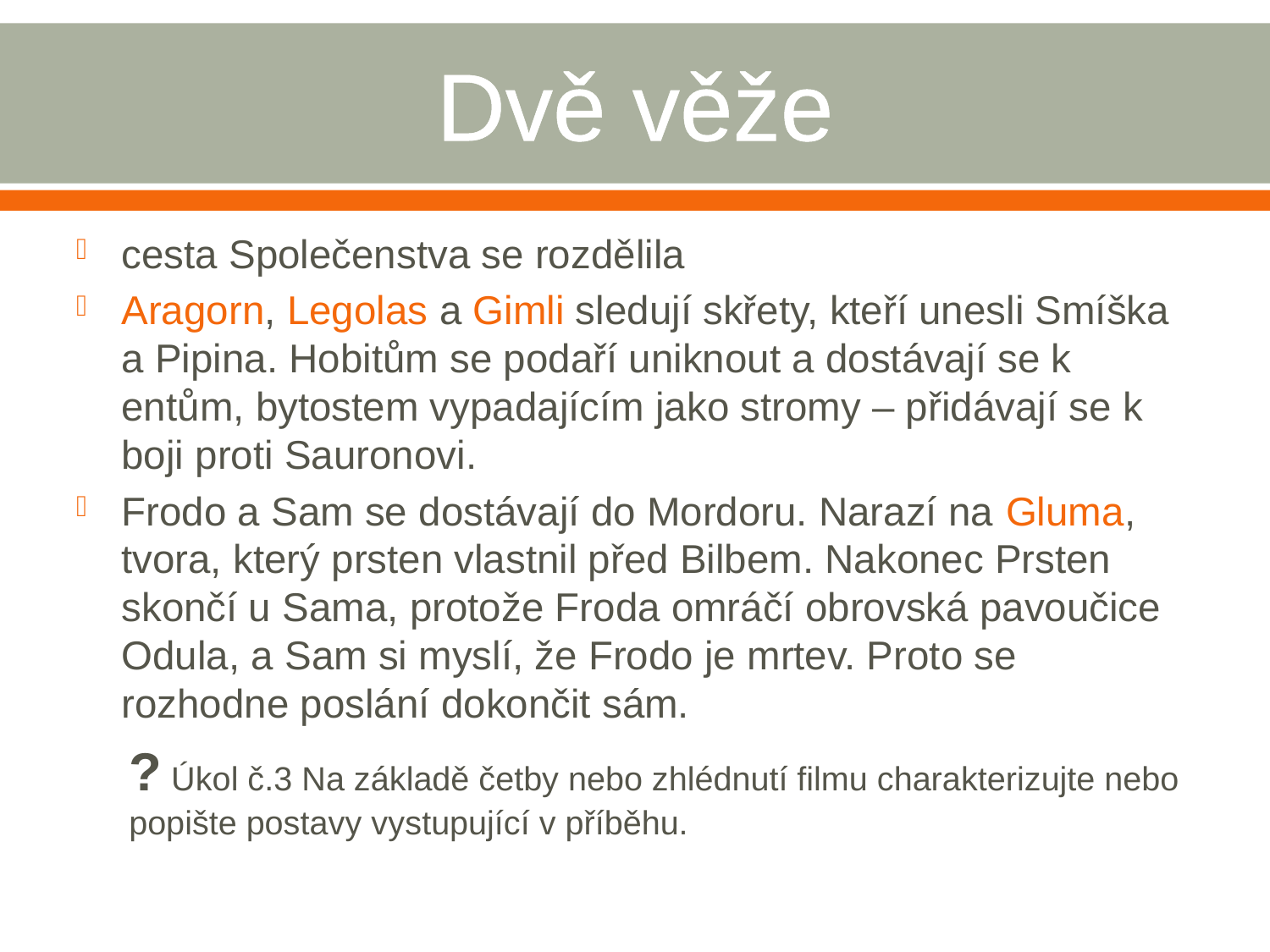

# Dvě věže
cesta Společenstva se rozdělila
Aragorn, Legolas a Gimli sledují skřety, kteří unesli Smíška a Pipina. Hobitům se podaří uniknout a dostávají se k entům, bytostem vypadajícím jako stromy – přidávají se k boji proti Sauronovi.
Frodo a Sam se dostávají do Mordoru. Narazí na Gluma, tvora, který prsten vlastnil před Bilbem. Nakonec Prsten skončí u Sama, protože Froda omráčí obrovská pavoučice Odula, a Sam si myslí, že Frodo je mrtev. Proto se rozhodne poslání dokončit sám.
? Úkol č.3 Na základě četby nebo zhlédnutí filmu charakterizujte nebo popište postavy vystupující v příběhu.